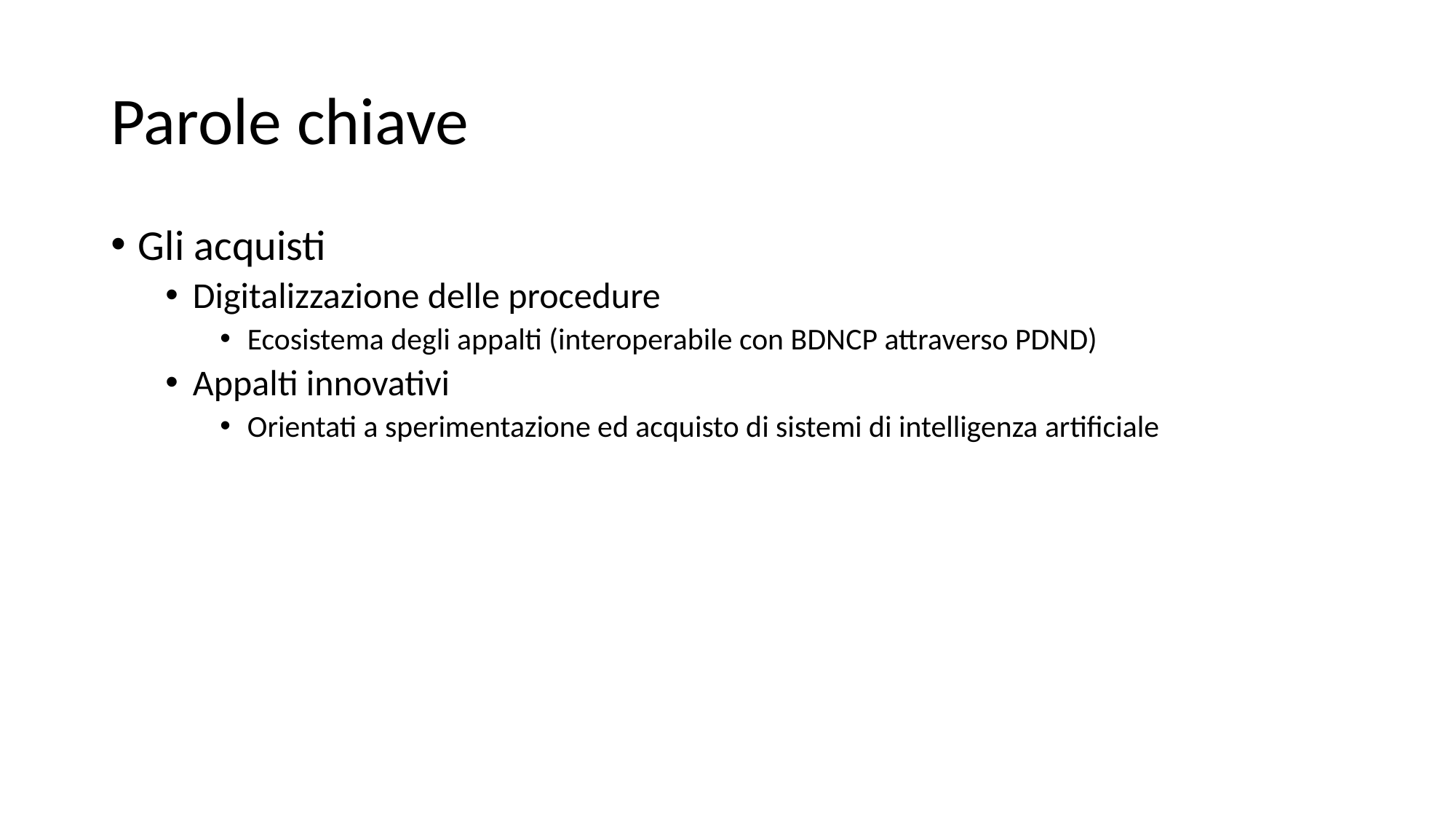

# Parole chiave
Gli acquisti
Digitalizzazione delle procedure
Ecosistema degli appalti (interoperabile con BDNCP attraverso PDND)
Appalti innovativi
Orientati a sperimentazione ed acquisto di sistemi di intelligenza artificiale